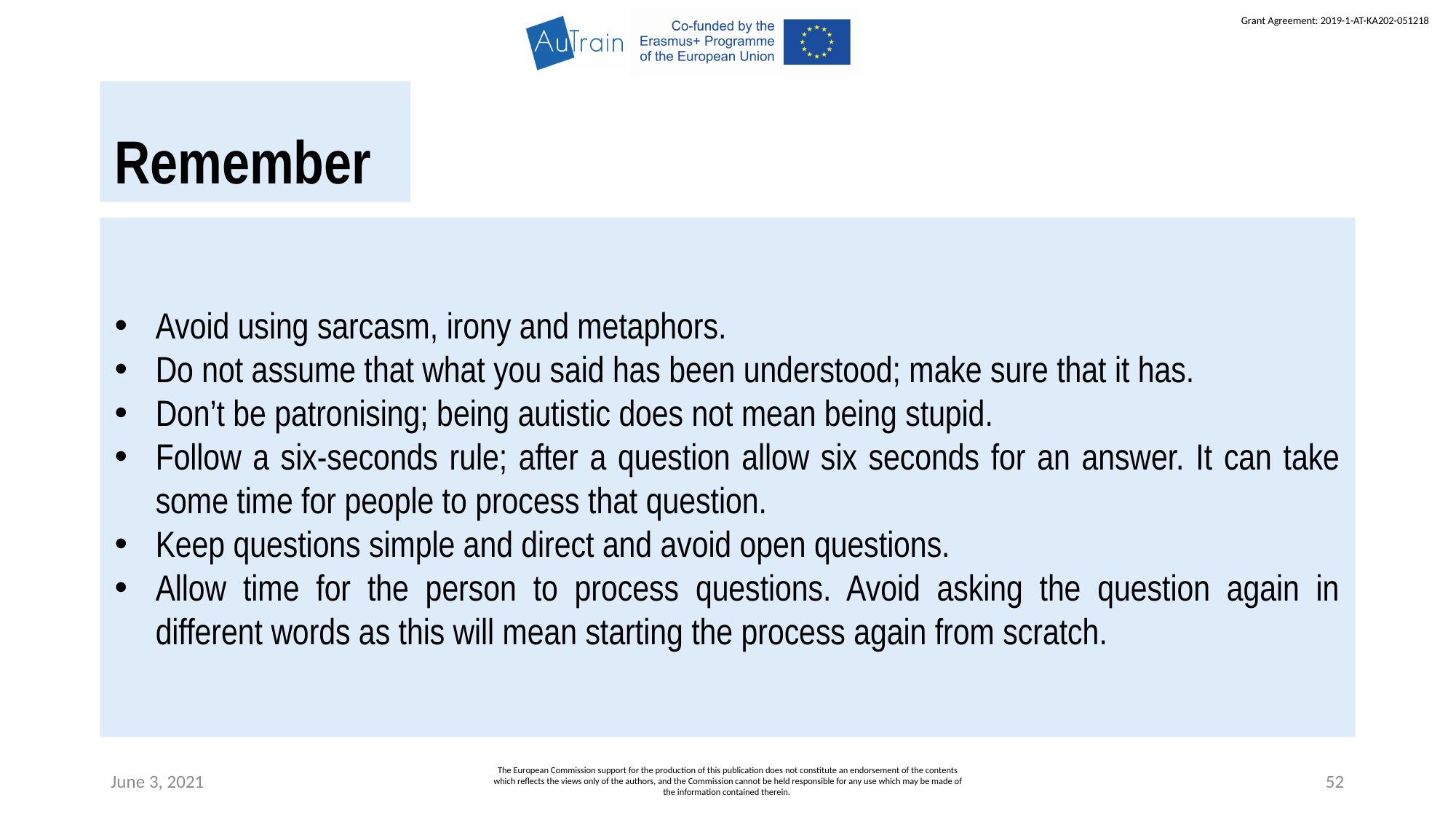

Remember
Avoid using sarcasm, irony and metaphors.
Do not assume that what you said has been understood; make sure that it has.
Don’t be patronising; being autistic does not mean being stupid.
Follow a six-seconds rule; after a question allow six seconds for an answer. It can take some time for people to process that question.
Keep questions simple and direct and avoid open questions.
Allow time for the person to process questions. Avoid asking the question again in different words as this will mean starting the process again from scratch.

June 3, 2021
The European Commission support for the production of this publication does not constitute an endorsement of the contents which reflects the views only of the authors, and the Commission cannot be held responsible for any use which may be made of the information contained therein.
52